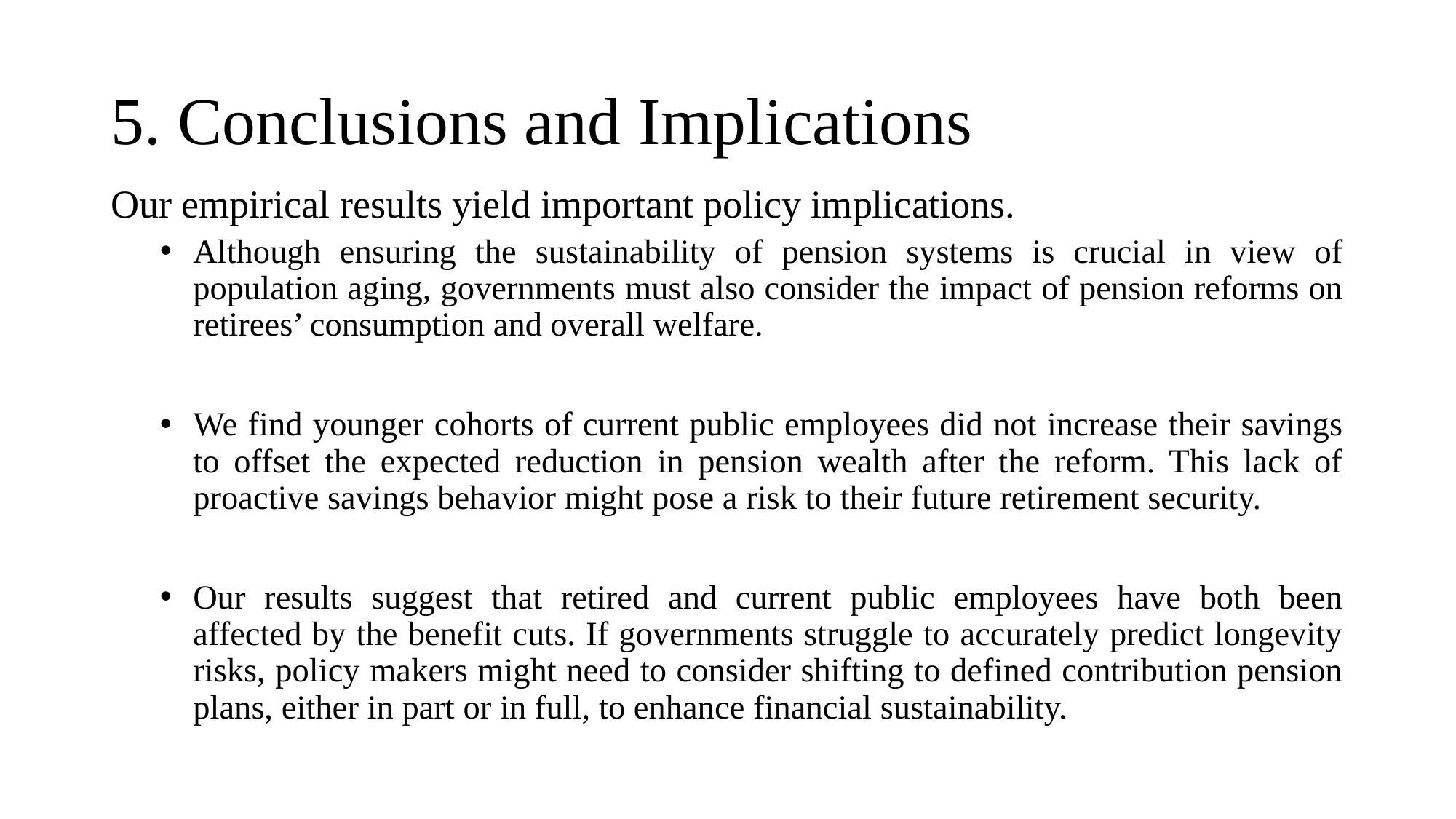

# 5. Conclusions and Implications
Our empirical results yield important policy implications.
Although ensuring the sustainability of pension systems is crucial in view of population aging, governments must also consider the impact of pension reforms on retirees’ consumption and overall welfare.

We find younger cohorts of current public employees did not increase their savings to offset the expected reduction in pension wealth after the reform. This lack of proactive savings behavior might pose a risk to their future retirement security.

Our results suggest that retired and current public employees have both been affected by the benefit cuts. If governments struggle to accurately predict longevity risks, policy makers might need to consider shifting to defined contribution pension plans, either in part or in full, to enhance financial sustainability.